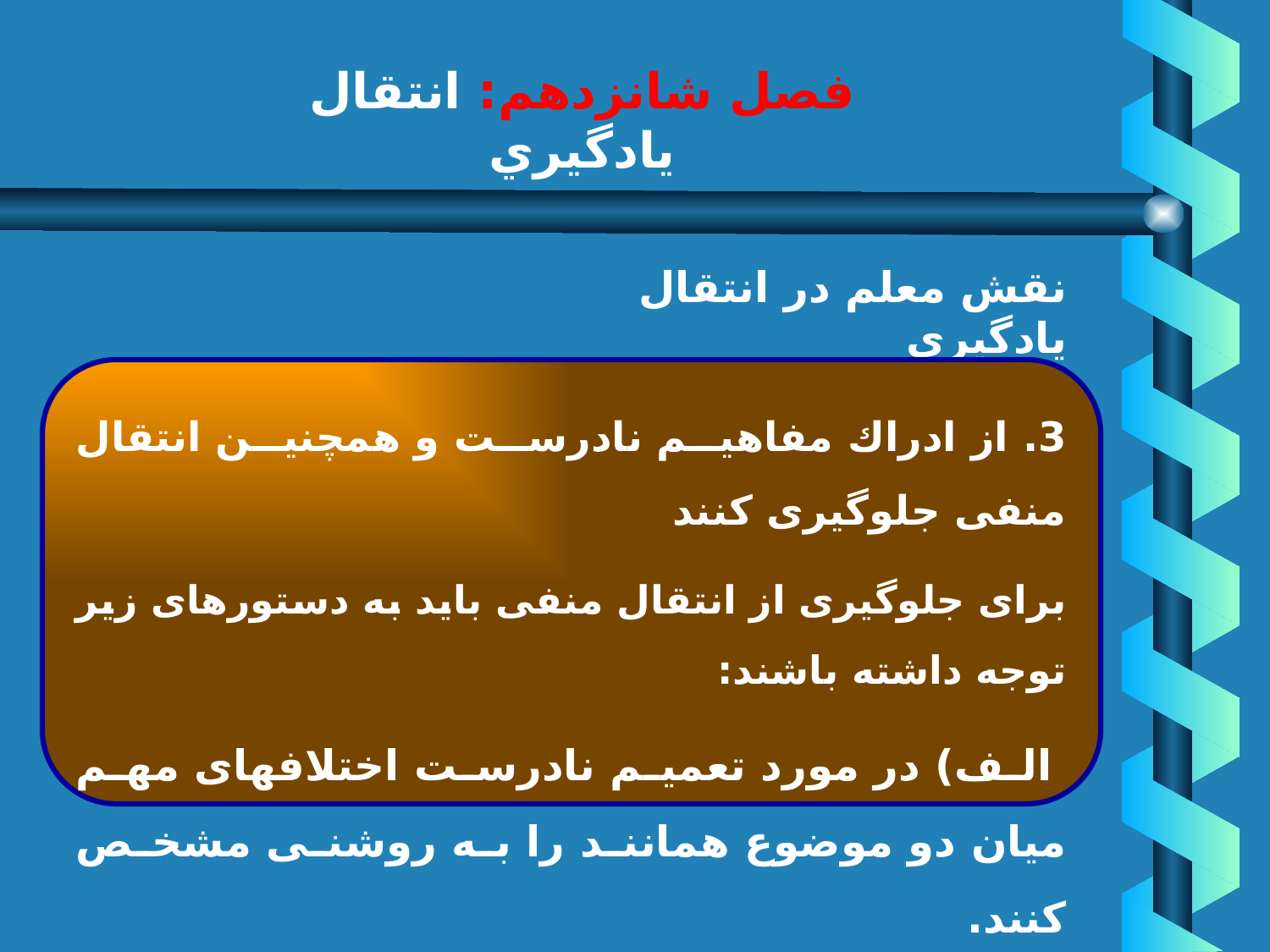

# فصل شانزدهم: انتقال يادگيري
نقش معلم در انتقال يادگيري

3. از ادراك مفاهيم نادرست و همچنين انتقال منفى جلوگيرى كنند
براى جلوگيرى از انتقال منفى بايد به دستورهاى زير توجه داشته باشند:
 الف) در مورد تعميم نادرست اختلافهاى مهم ميان دو موضوع همانند را به روشنى مشخص كنند.